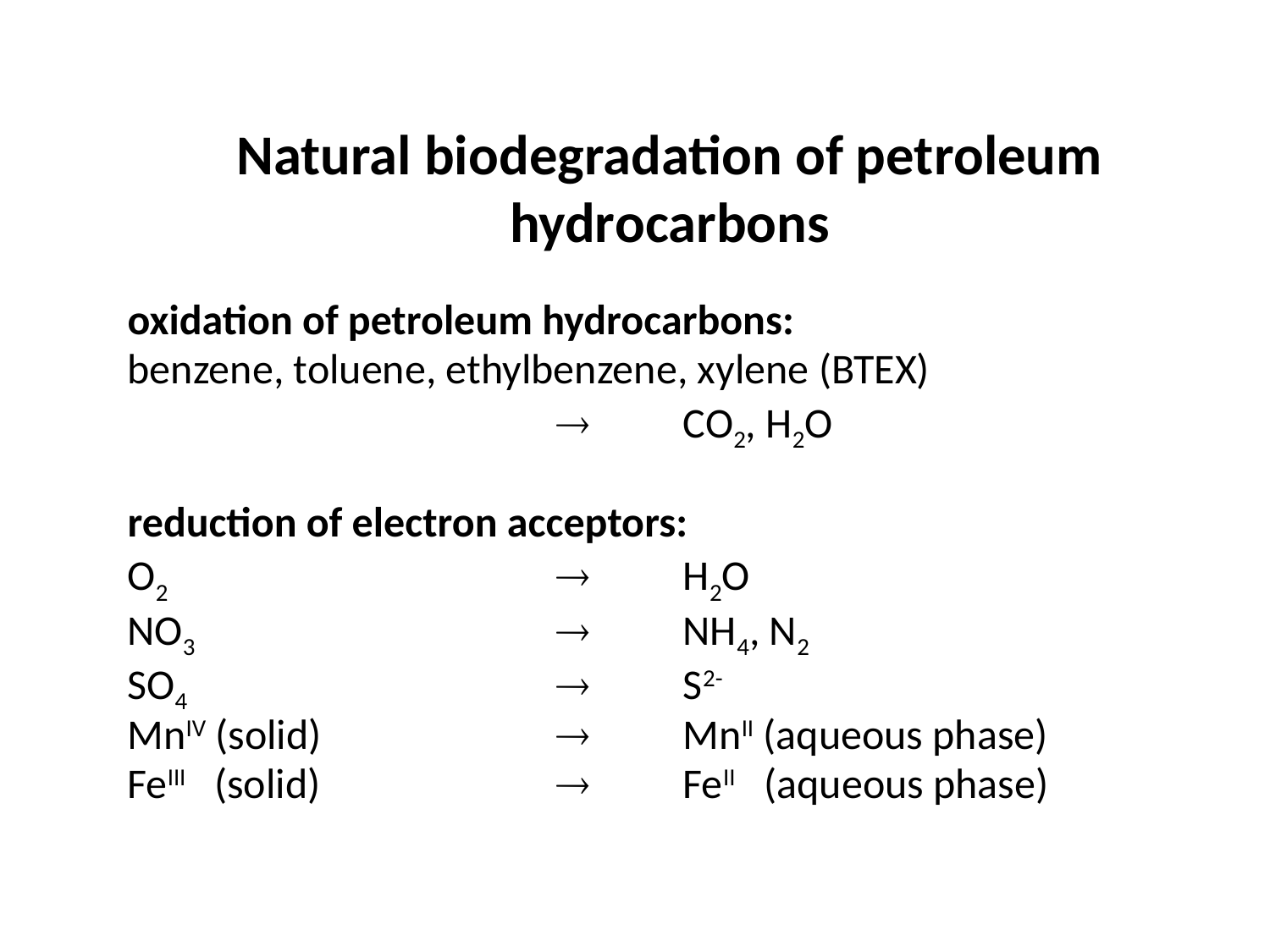

# Natural biodegradation of petroleum hydrocarbons
oxidation of petroleum hydrocarbons:
benzene, toluene, ethylbenzene, xylene (BTEX)
				→	CO2, H2O

reduction of electron acceptors:
O2 			→ 	H2O
NO3 			→ 	NH4, N2
SO4 			→ 	S2-
MnIV (solid)	 	→ 	MnII (aqueous phase)
FeIII   (solid)	 	→ 	FeII   (aqueous phase)